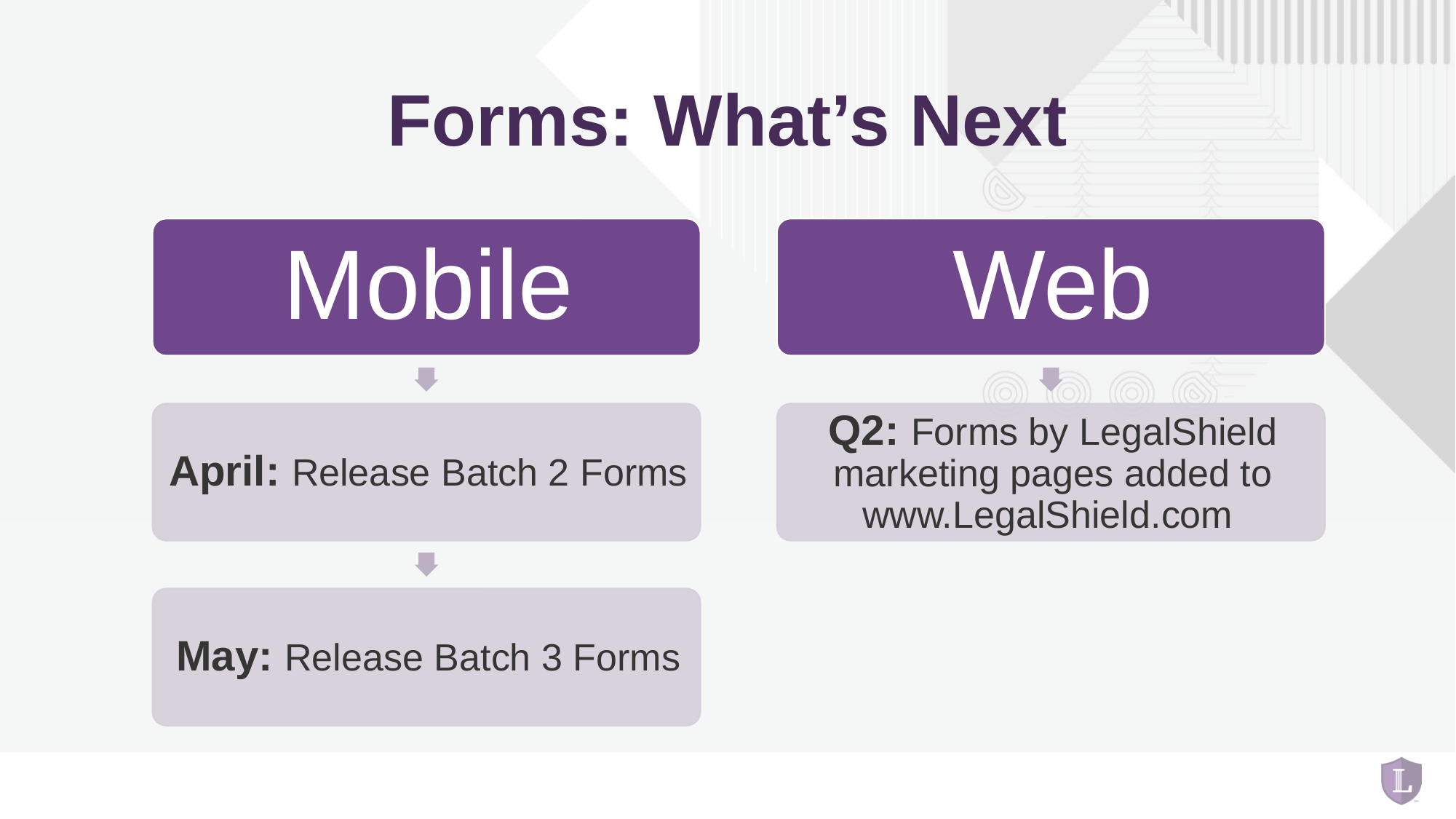

# Forms: What’s Next
Mobile
April: Release Batch 2 Forms
May: Release Batch 3 Forms
Web
Q2: Forms by LegalShield marketing pages added to www.LegalShield.com